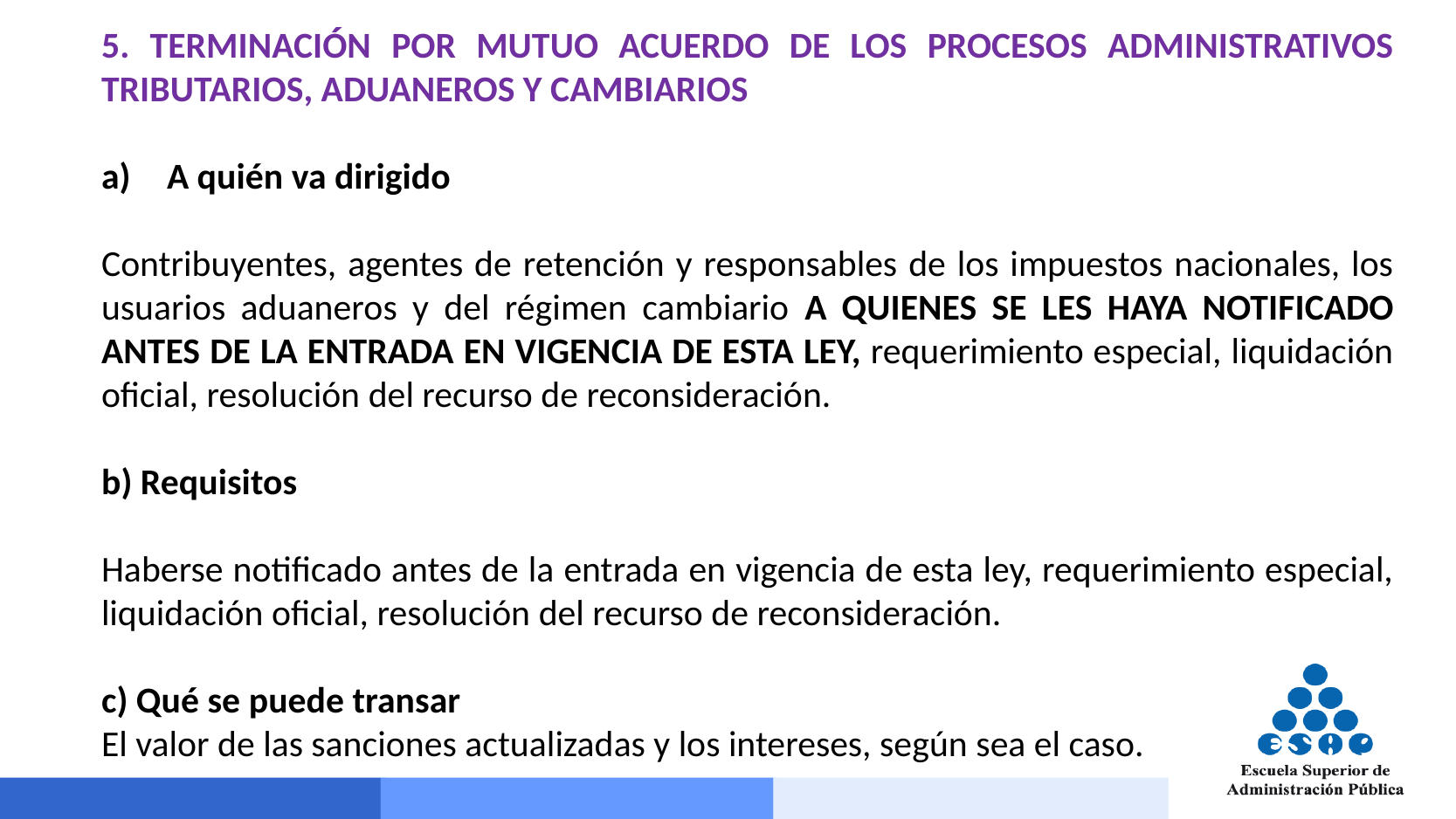

5. TERMINACIÓN POR MUTUO ACUERDO DE LOS PROCESOS ADMINISTRATIVOS TRIBUTARIOS, ADUANEROS Y CAMBIARIOS

A quién va dirigido

Contribuyentes, agentes de retención y responsables de los impuestos nacionales, los usuarios aduaneros y del régimen cambiario A QUIENES SE LES HAYA NOTIFICADO ANTES DE LA ENTRADA EN VIGENCIA DE ESTA LEY, requerimiento especial, liquidación oficial, resolución del recurso de reconsideración.

b) Requisitos

Haberse notificado antes de la entrada en vigencia de esta ley, requerimiento especial, liquidación oficial, resolución del recurso de reconsideración.

c) Qué se puede transar
El valor de las sanciones actualizadas y los intereses, según sea el caso.